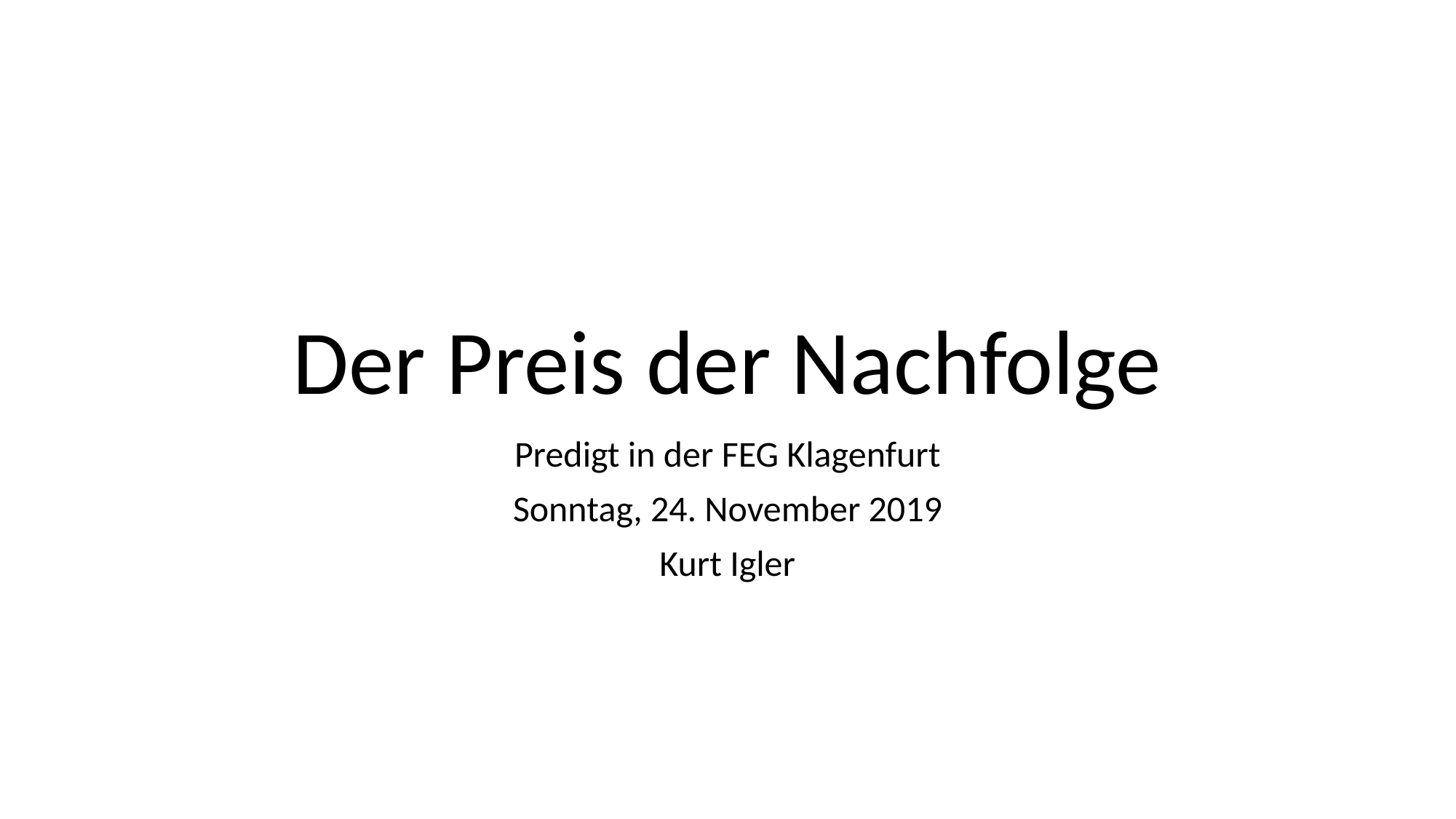

# Der Preis der Nachfolge
Predigt in der FEG Klagenfurt
Sonntag, 24. November 2019
Kurt Igler